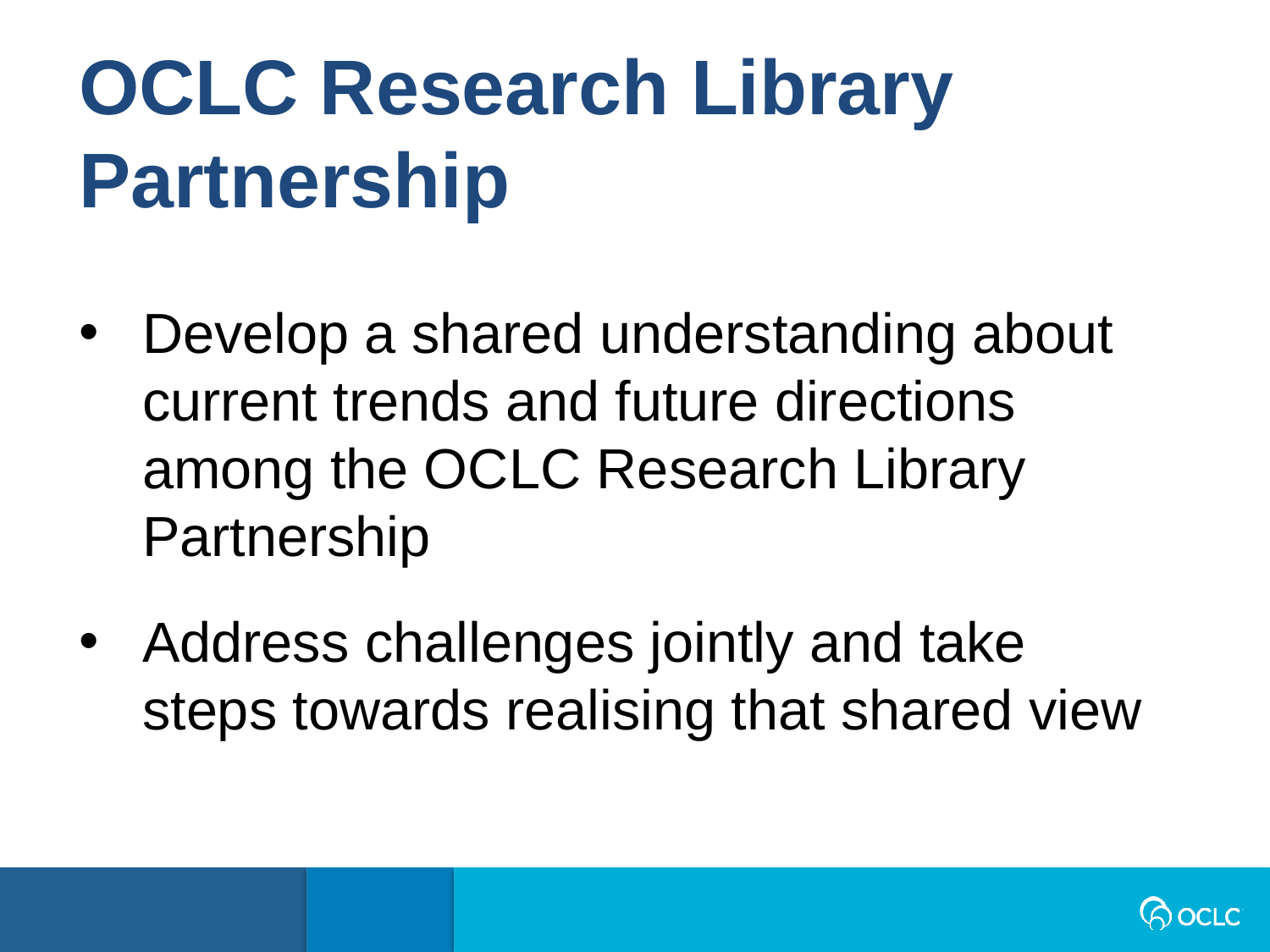

OCLC Research Library Partnership

Develop a shared understanding about current trends and future directions among the OCLC Research Library Partnership

Address challenges jointly and take steps towards realising that shared view